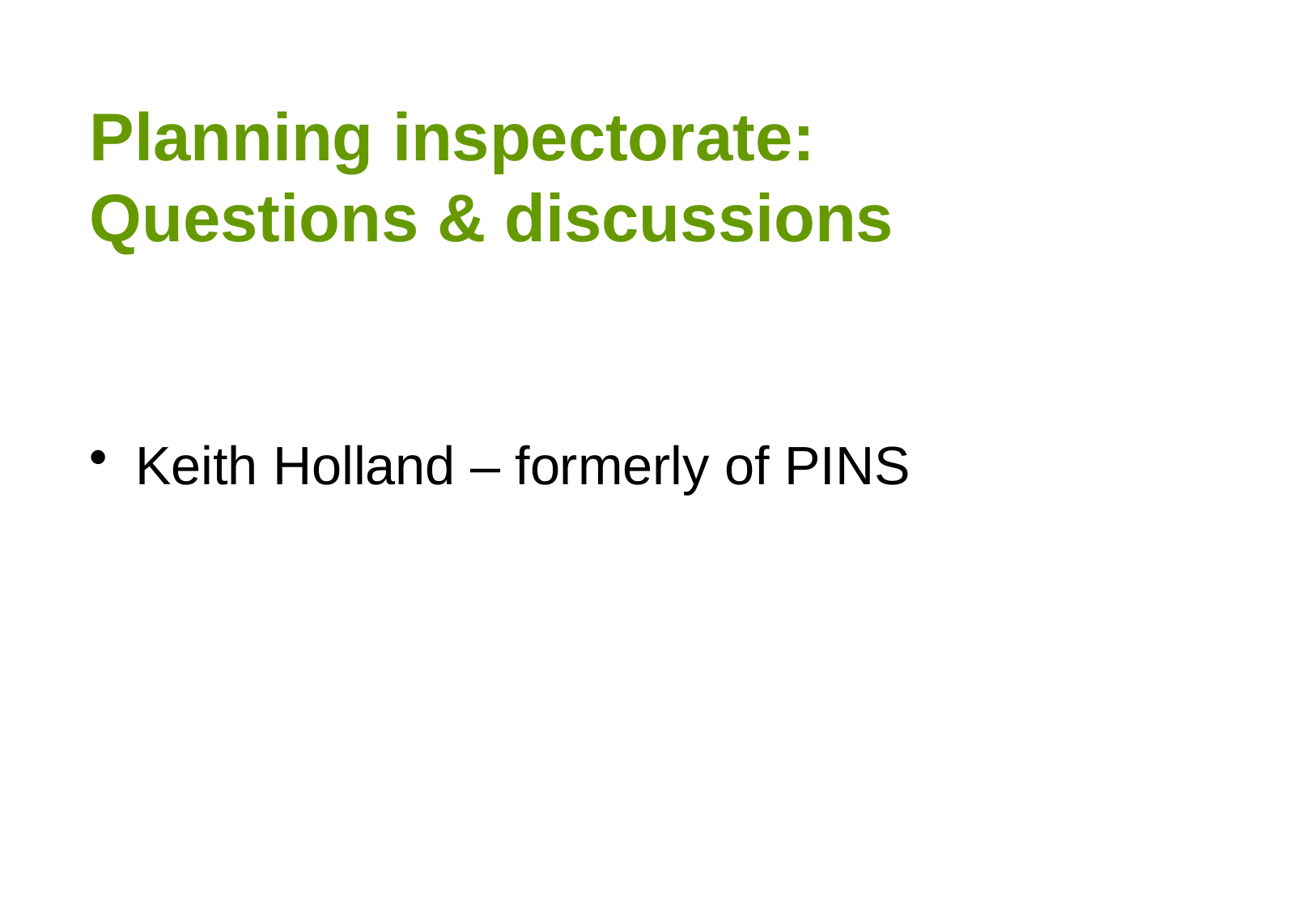

# Planning inspectorate: Questions & discussions

Keith Holland – formerly of PINS